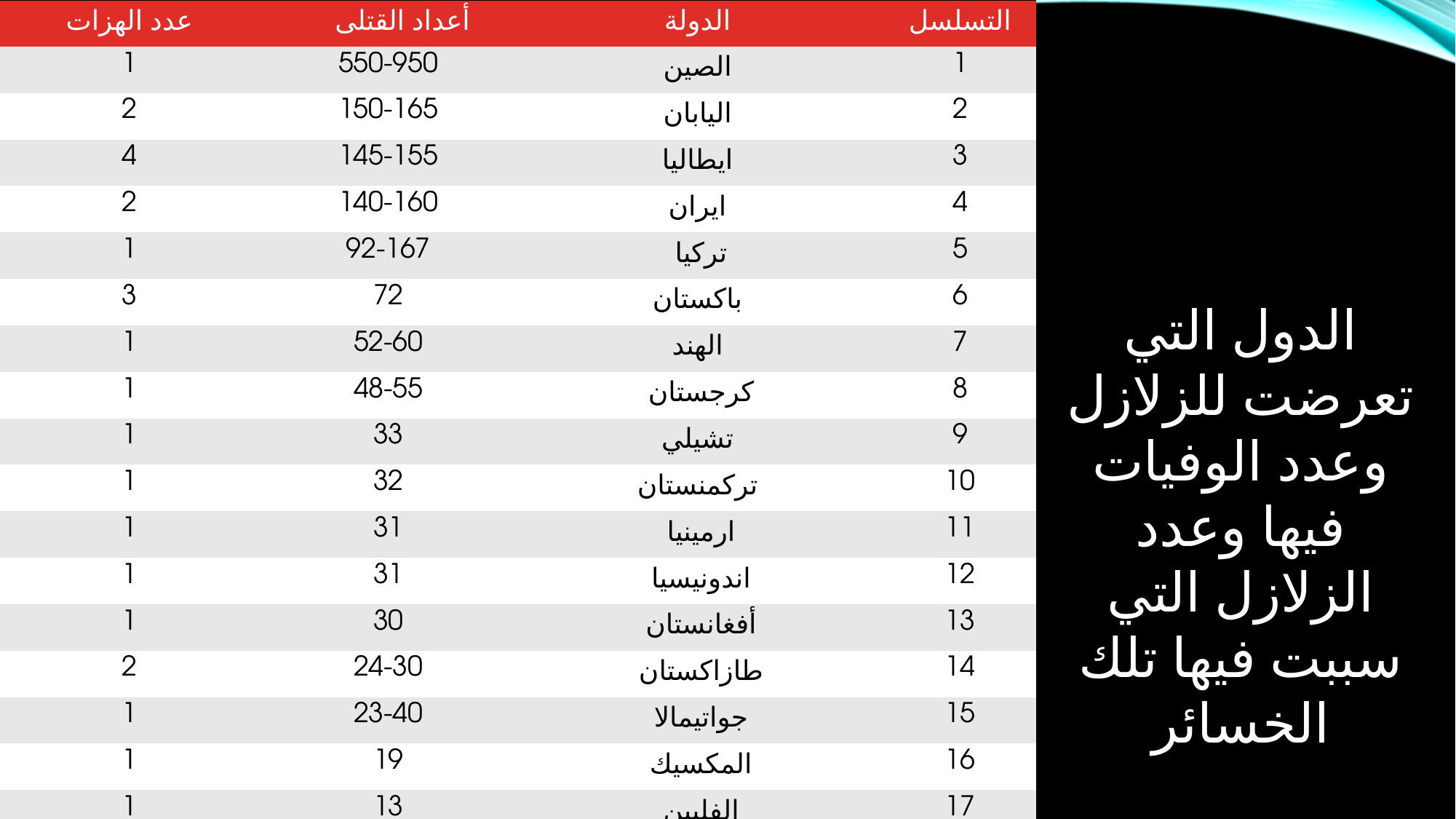

| عدد الهزات | أعداد القتلى | الدولة | التسلسل |
| --- | --- | --- | --- |
| 1 | 550-950 | الصين | 1 |
| 2 | 150-165 | اليابان | 2 |
| 4 | 145-155 | ايطاليا | 3 |
| 2 | 140-160 | ايران | 4 |
| 1 | 92-167 | تركيا | 5 |
| 3 | 72 | باكستان | 6 |
| 1 | 52-60 | الهند | 7 |
| 1 | 48-55 | كرجستان | 8 |
| 1 | 33 | تشيلي | 9 |
| 1 | 32 | تركمنستان | 10 |
| 1 | 31 | ارمينيا | 11 |
| 1 | 31 | اندونيسيا | 12 |
| 1 | 30 | أفغانستان | 13 |
| 2 | 24-30 | طازاكستان | 14 |
| 1 | 23-40 | جواتيمالا | 15 |
| 1 | 19 | المكسيك | 16 |
| 1 | 13 | الفلبين | 17 |
| 1 | 13 | الجزائر - المغرب | 18 |
الدول التي تعرضت للزلازل وعدد الوفيات فيها وعدد الزلازل التي سببت فيها تلك الخسائر